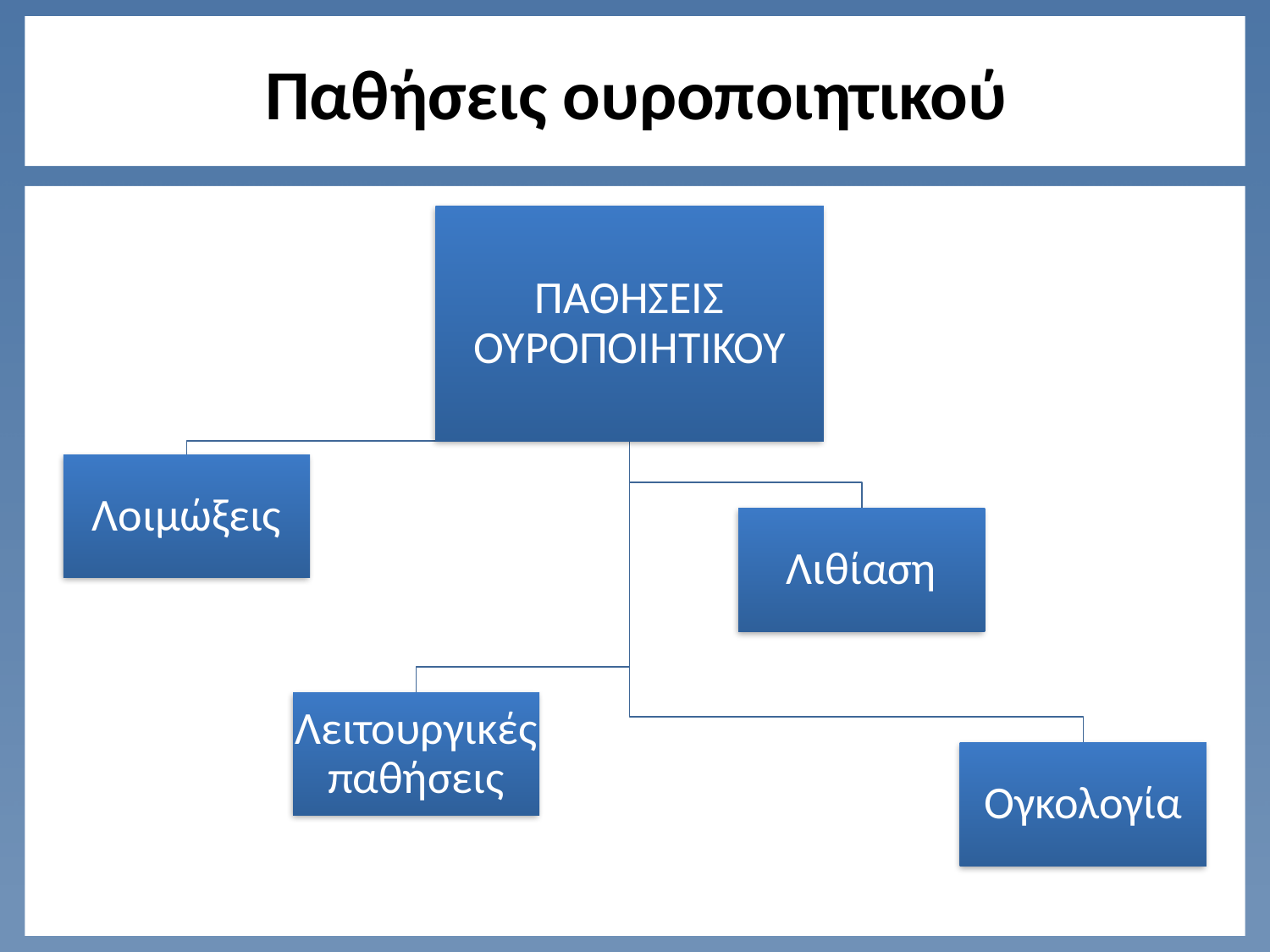

# Παθήσεις ουροποιητικού
ΠΑΘΗΣΕΙΣ ΟΥΡΟΠΟΙΗΤΙΚΟΥ
Λοιμώξεις
Λειτουργικές παθήσεις
Λιθίαση
Ογκολογία